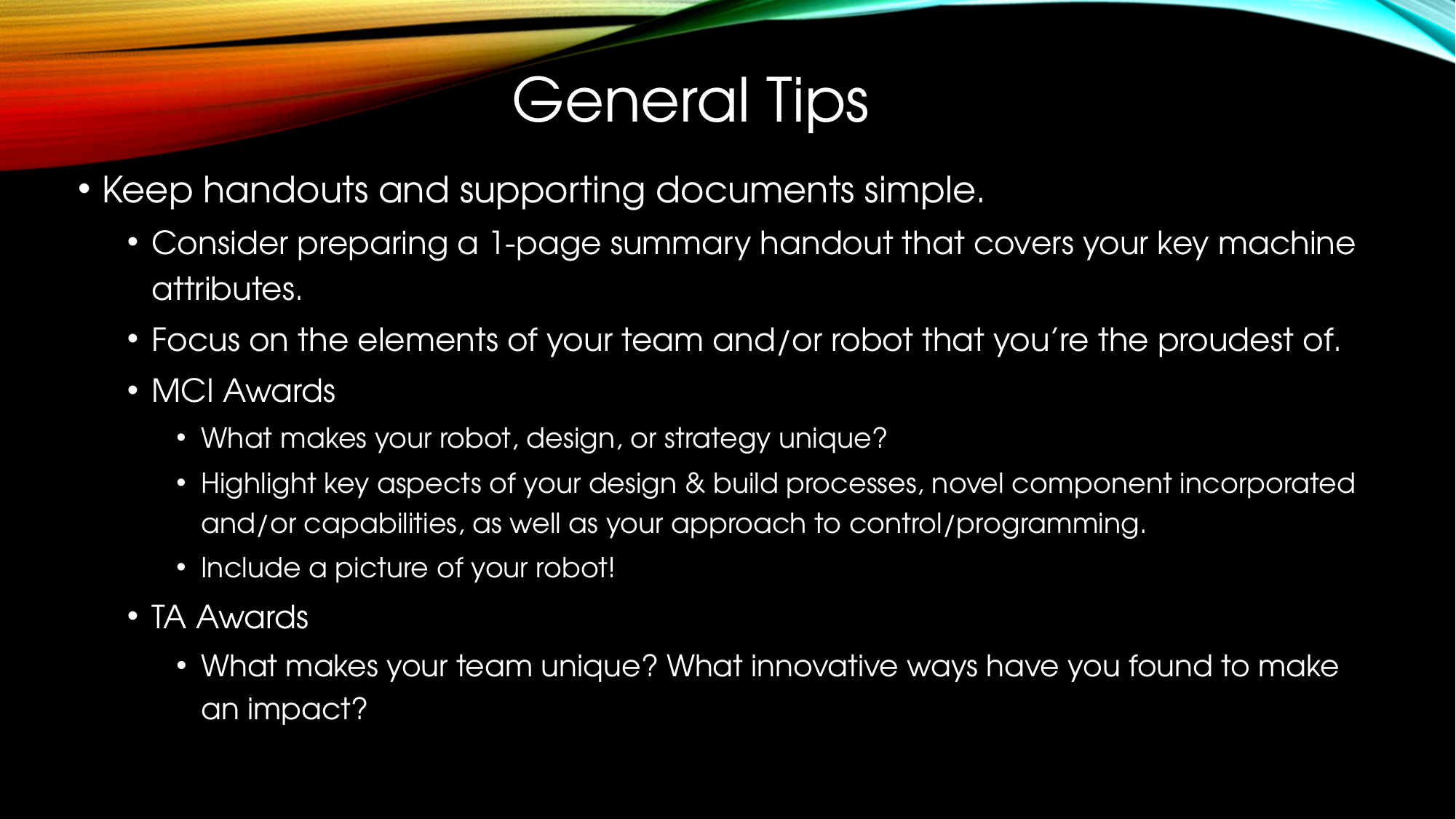

# General Tips
Keep handouts and supporting documents simple.
Consider preparing a 1-page summary handout that covers your key machine attributes.
Focus on the elements of your team and/or robot that you’re the proudest of.
MCI Awards
What makes your robot, design, or strategy unique?
Highlight key aspects of your design & build processes, novel component incorporated and/or capabilities, as well as your approach to control/programming.
Include a picture of your robot!
TA Awards
What makes your team unique? What innovative ways have you found to make an impact?